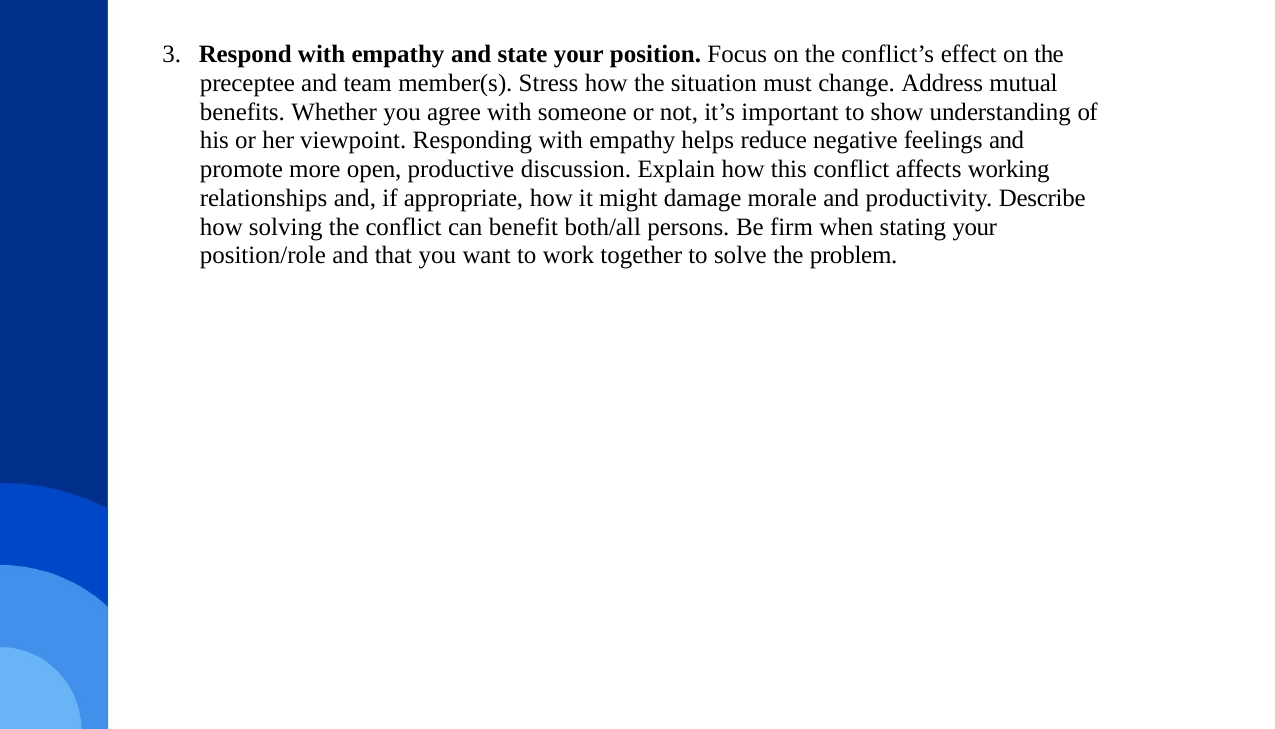

3.  Respond with empathy and state your position. Focus on the conflict’s effect on the preceptee and team member(s). Stress how the situation must change. Address mutual benefits. Whether you agree with someone or not, it’s important to show understanding of his or her viewpoint. Responding with empathy helps reduce negative feelings and promote more open, productive discussion. Explain how this conflict affects working relationships and, if appropriate, how it might damage morale and productivity. Describe how solving the conflict can benefit both/all persons. Be firm when stating your position/role and that you want to work together to solve the problem.